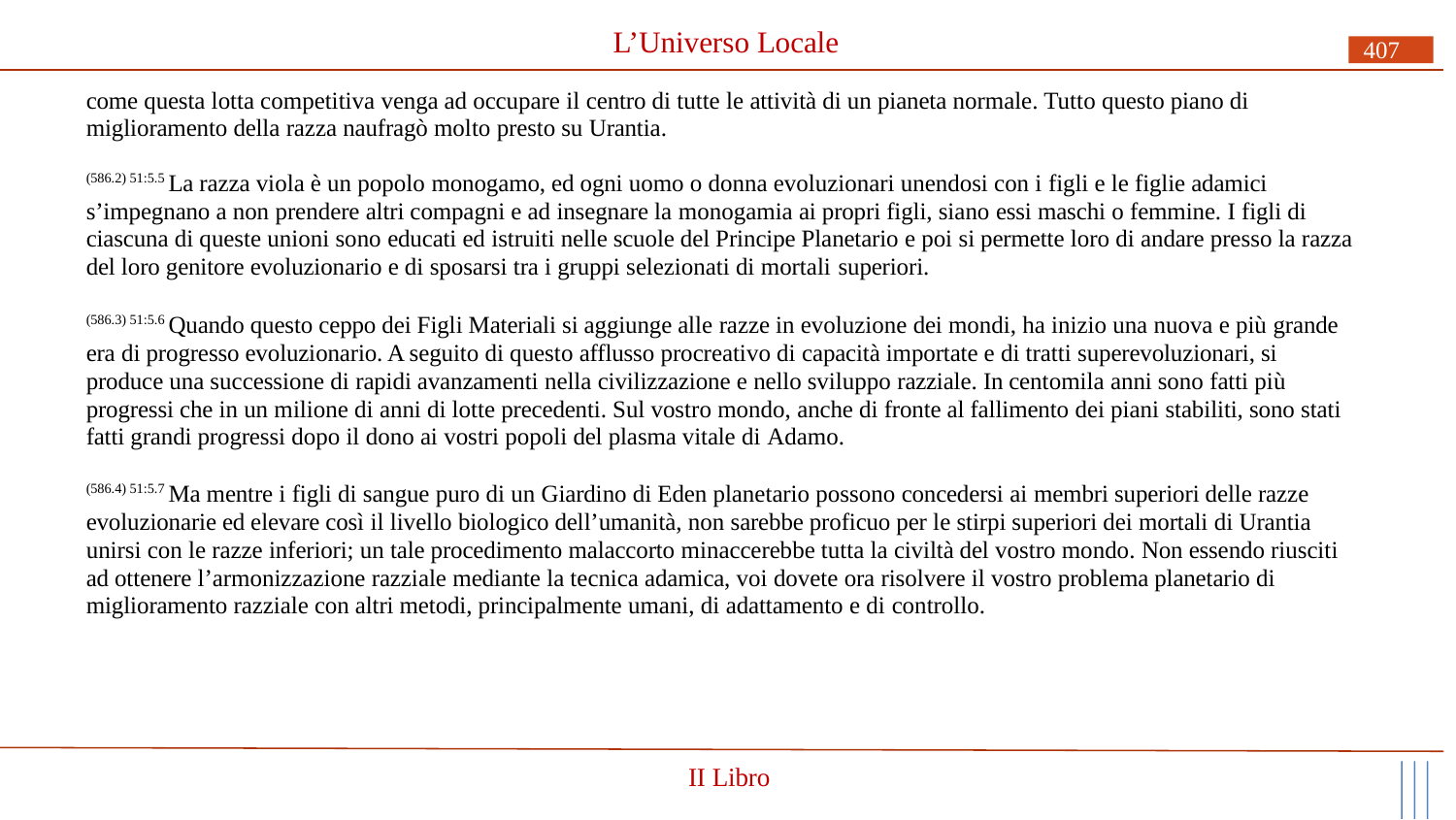

# L’Universo Locale
407

come questa lotta competitiva venga ad occupare il centro di tutte le attività di un pianeta normale. Tutto questo piano di  miglioramento della razza naufragò molto presto su Urantia.

(586.2) 51:5.5 La razza viola è un popolo monogamo, ed ogni uomo o donna evoluzionari unendosi con i figli e le figlie adamici  s’impegnano a non prendere altri compagni e ad insegnare la monogamia ai propri figli, siano essi maschi o femmine. I figli di  ciascuna di queste unioni sono educati ed istruiti nelle scuole del Principe Planetario e poi si permette loro di andare presso la razza  del loro genitore evoluzionario e di sposarsi tra i gruppi selezionati di mortali superiori.

(586.3) 51:5.6 Quando questo ceppo dei Figli Materiali si aggiunge alle razze in evoluzione dei mondi, ha inizio una nuova e più grande  era di progresso evoluzionario. A seguito di questo afflusso procreativo di capacità importate e di tratti superevoluzionari, si  produce una successione di rapidi avanzamenti nella civilizzazione e nello sviluppo razziale. In centomila anni sono fatti più  progressi che in un milione di anni di lotte precedenti. Sul vostro mondo, anche di fronte al fallimento dei piani stabiliti, sono stati  fatti grandi progressi dopo il dono ai vostri popoli del plasma vitale di Adamo.

(586.4) 51:5.7 Ma mentre i figli di sangue puro di un Giardino di Eden planetario possono concedersi ai membri superiori delle razze  evoluzionarie ed elevare così il livello biologico dell’umanità, non sarebbe proficuo per le stirpi superiori dei mortali di Urantia  unirsi con le razze inferiori; un tale procedimento malaccorto minaccerebbe tutta la civiltà del vostro mondo. Non essendo riusciti  ad ottenere l’armonizzazione razziale mediante la tecnica adamica, voi dovete ora risolvere il vostro problema planetario di  miglioramento razziale con altri metodi, principalmente umani, di adattamento e di controllo.

II Libro